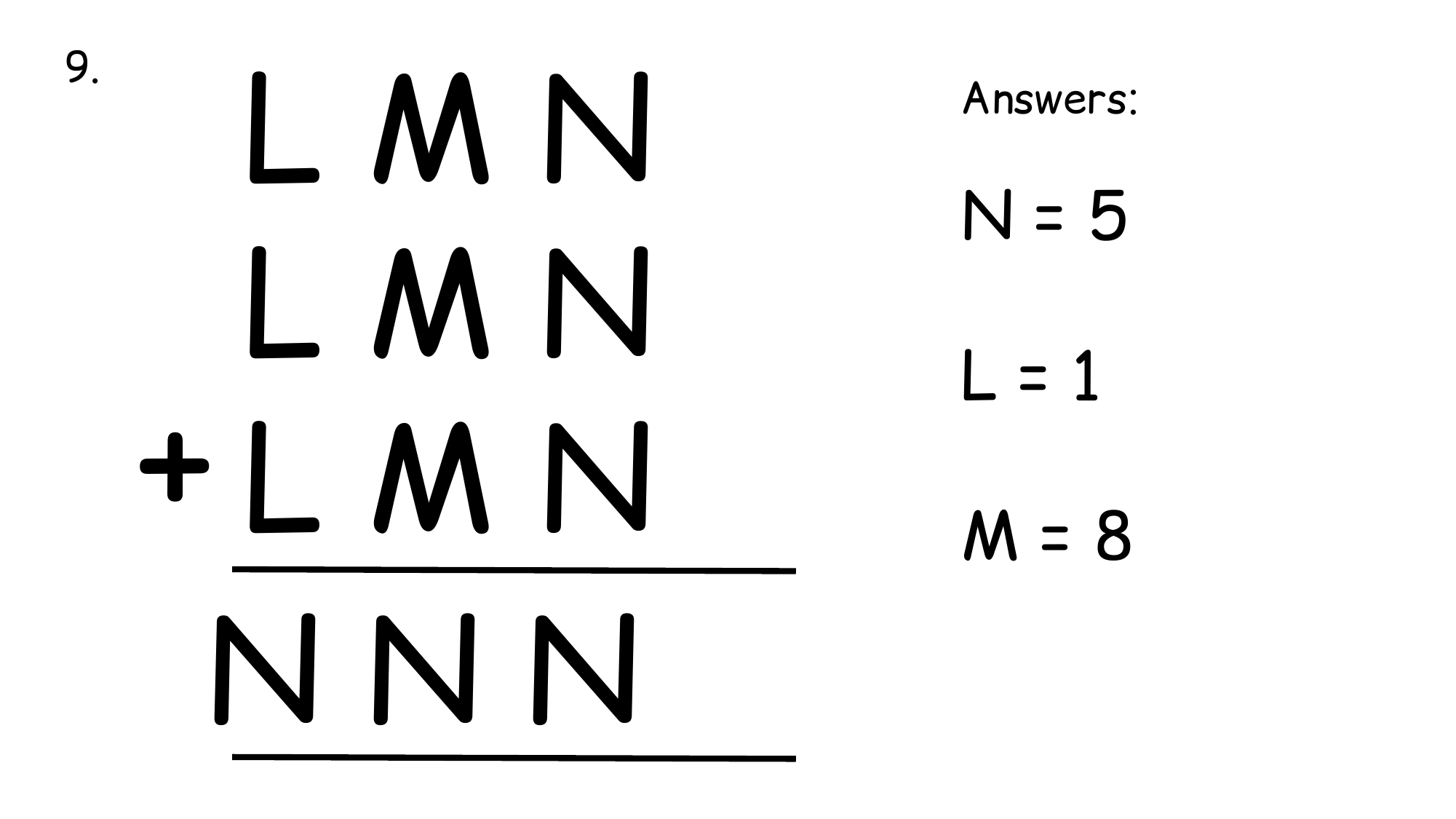

L M N
L M N
L M N

9.
Answers:

N = 5

L = 1

M = 8

+
N N N